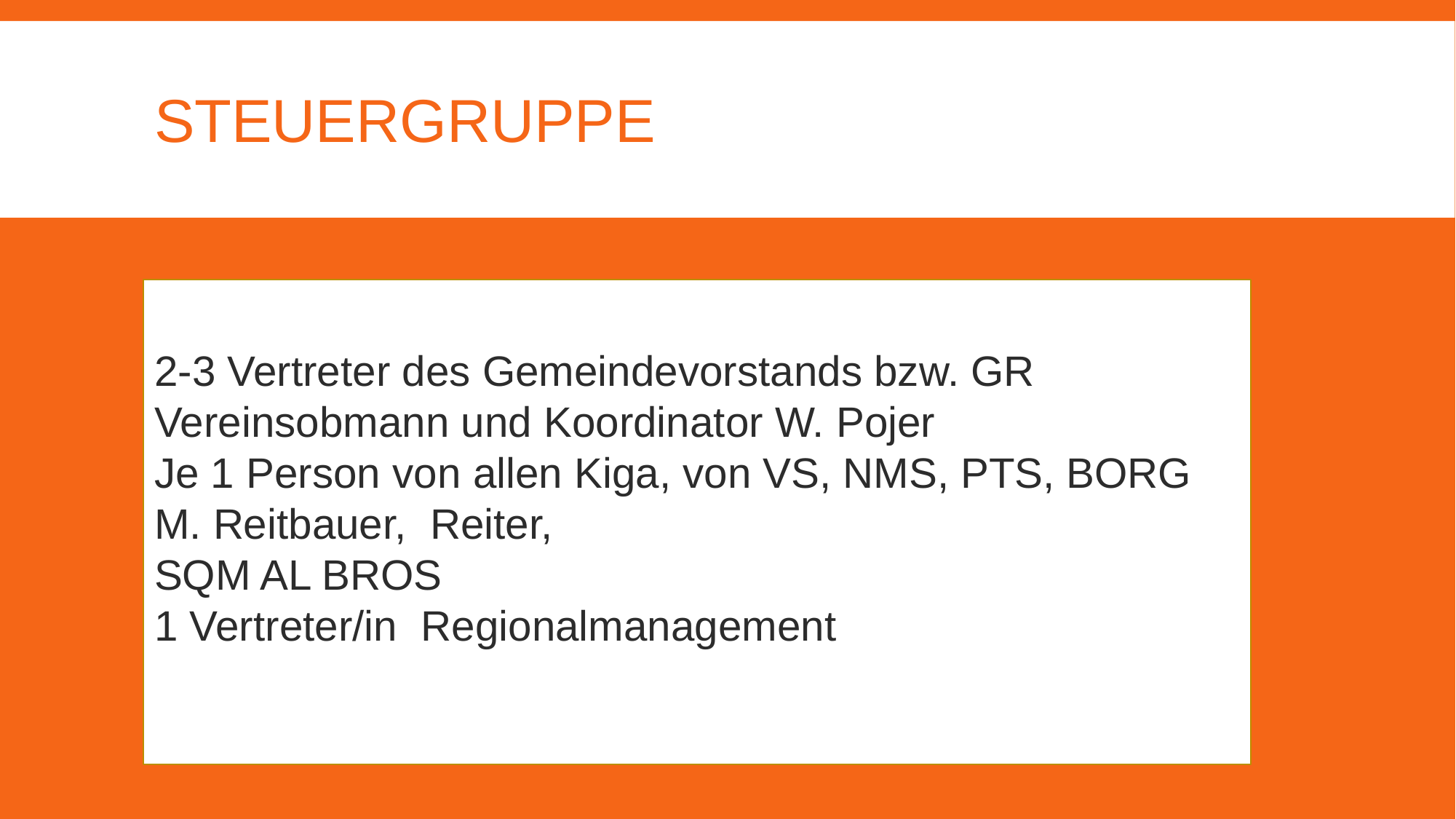

# steuergruppe
2-3 Vertreter des Gemeindevorstands bzw. GR
Vereinsobmann und Koordinator W. Pojer
Je 1 Person von allen Kiga, von VS, NMS, PTS, BORG
M. Reitbauer,  Reiter,
SQM AL BROS
1 Vertreter/in  Regionalmanagement